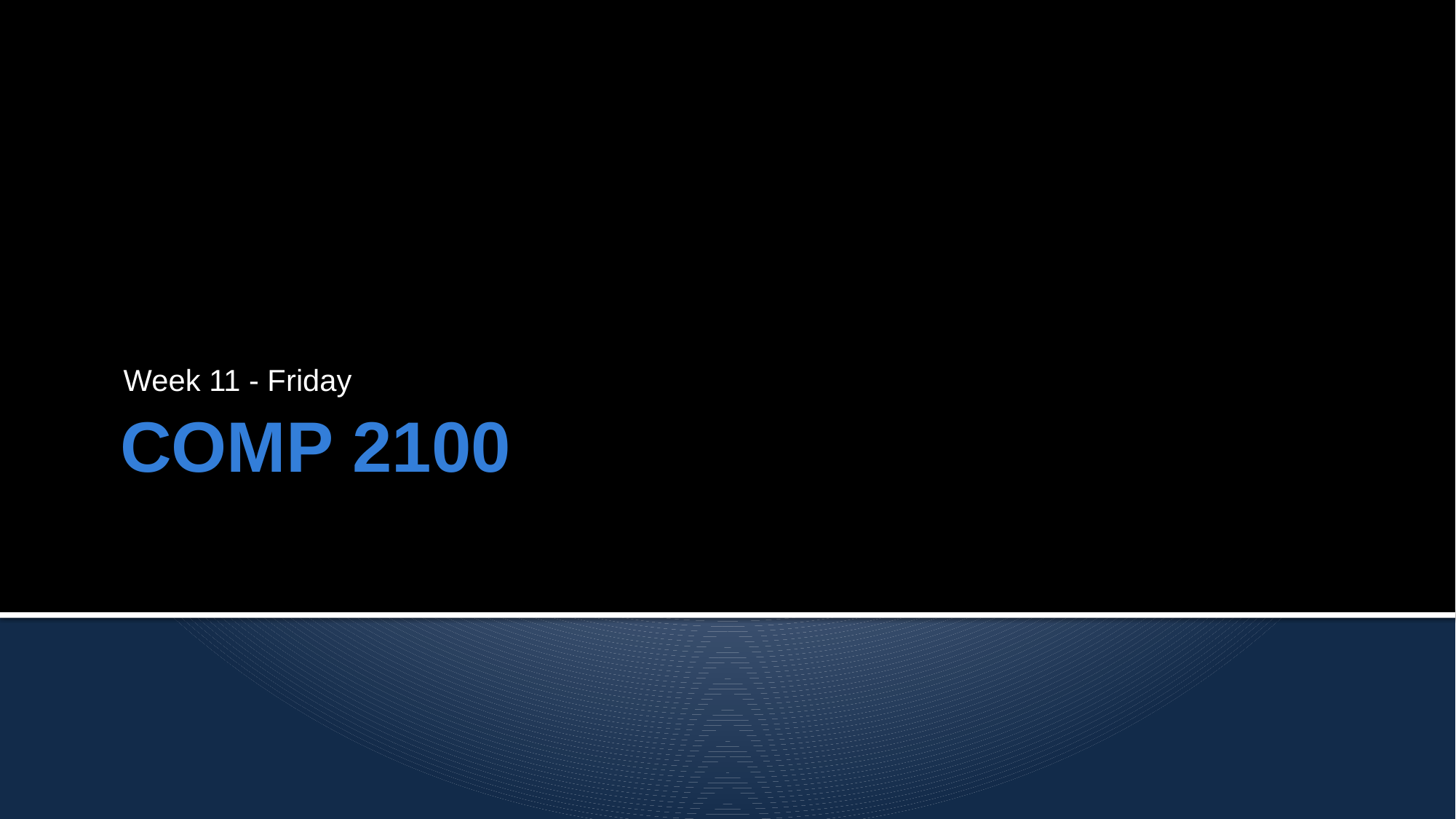

Week 11 - Friday
# COMP 2100